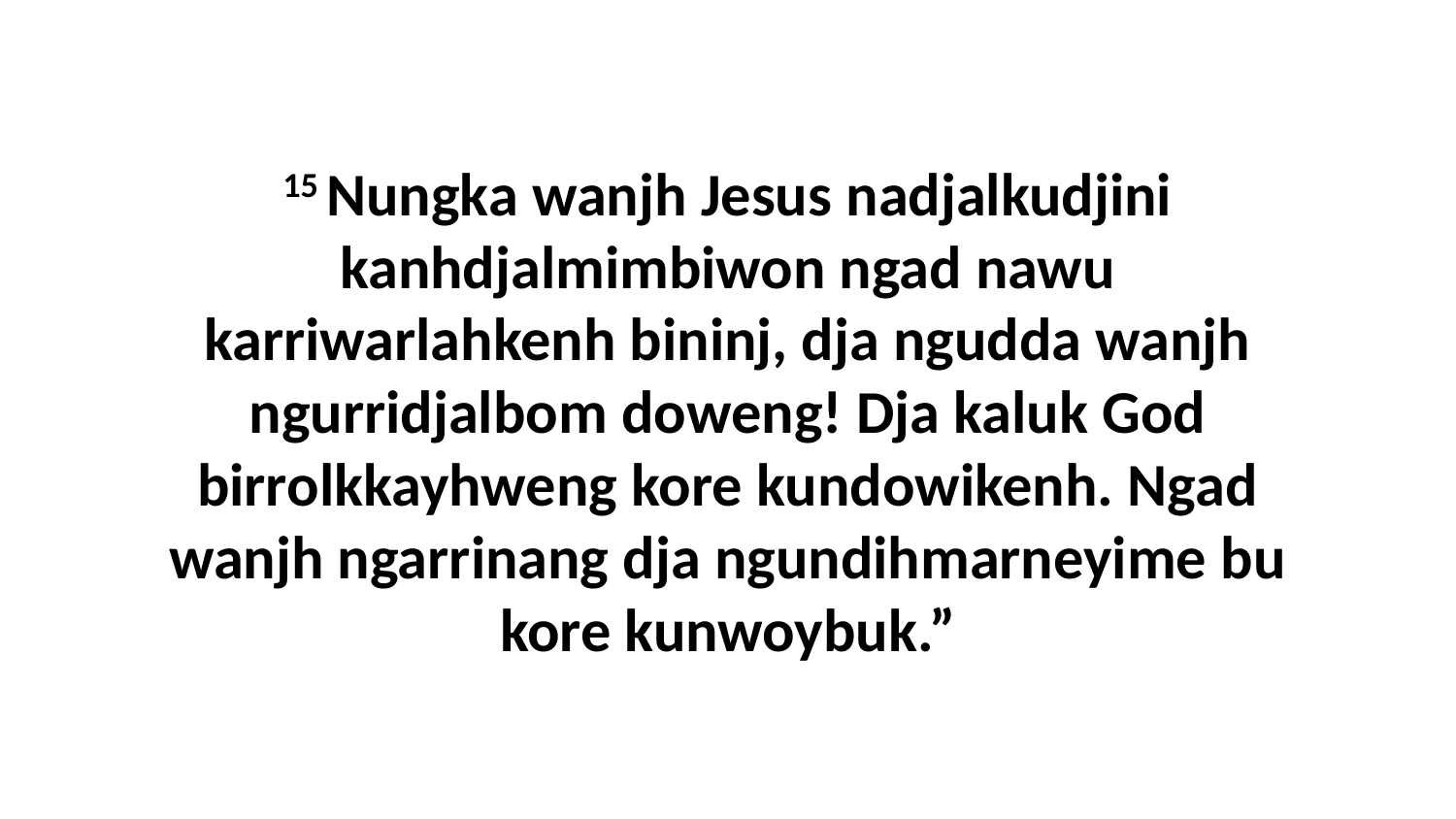

15 Nungka wanjh Jesus nadjalkudjini kanhdjalmimbiwon ngad nawu karriwarlahkenh bininj, dja ngudda wanjh ngurridjalbom doweng! Dja kaluk God birrolkkayhweng kore kundowikenh. Ngad wanjh ngarrinang dja ngundihmarneyime bu kore kunwoybuk.”